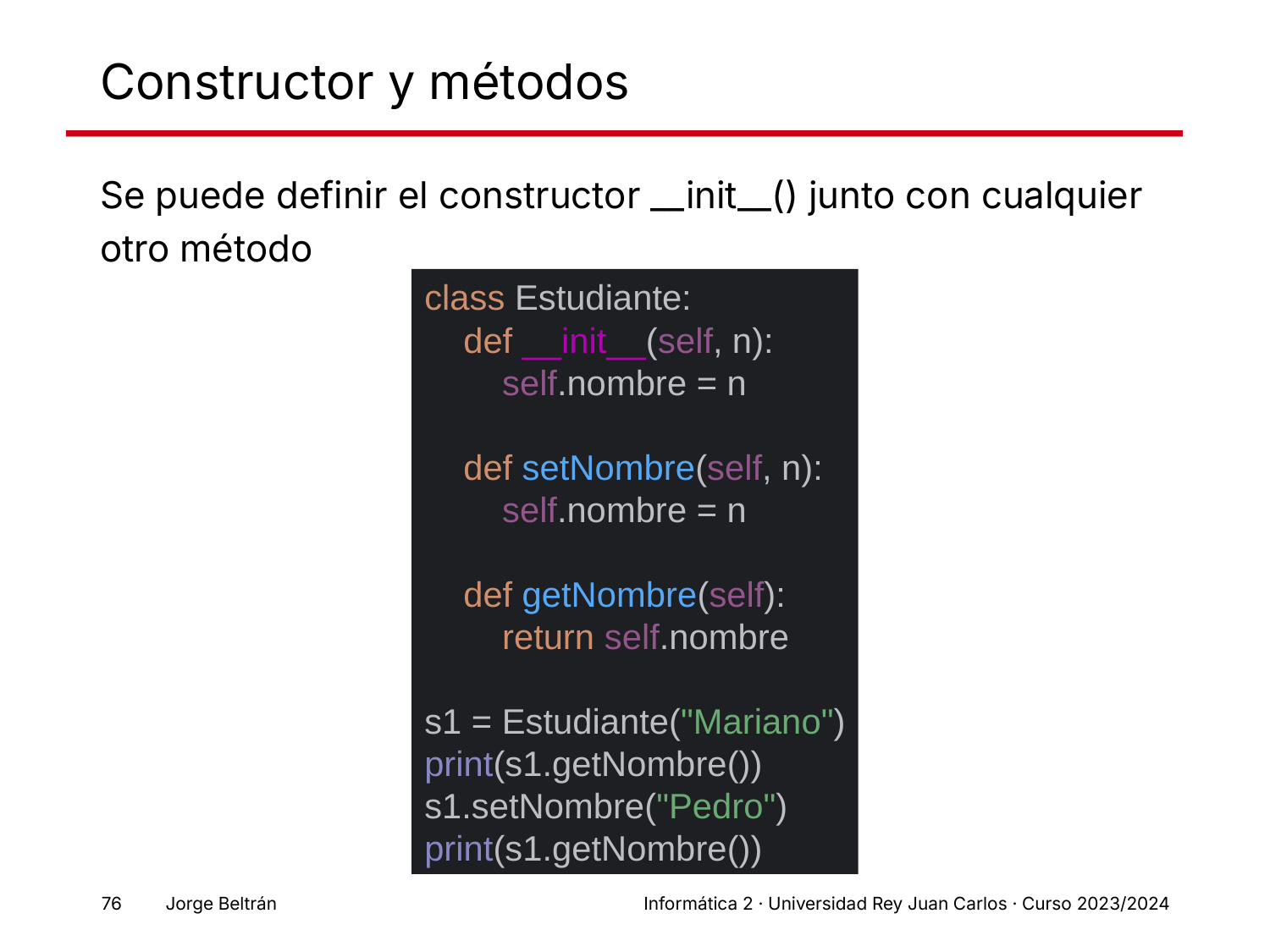

# Constructor y métodos
Se puede definir el constructor __init__() junto con cualquier otro método

class Estudiante:
    def __init__(self, n):
        self.nombre = n
    def setNombre(self, n):
        self.nombre = n
    def getNombre(self):
        return self.nombre
s1 = Estudiante("Mariano")
print(s1.getNombre())
s1.setNombre("Pedro")
print(s1.getNombre())